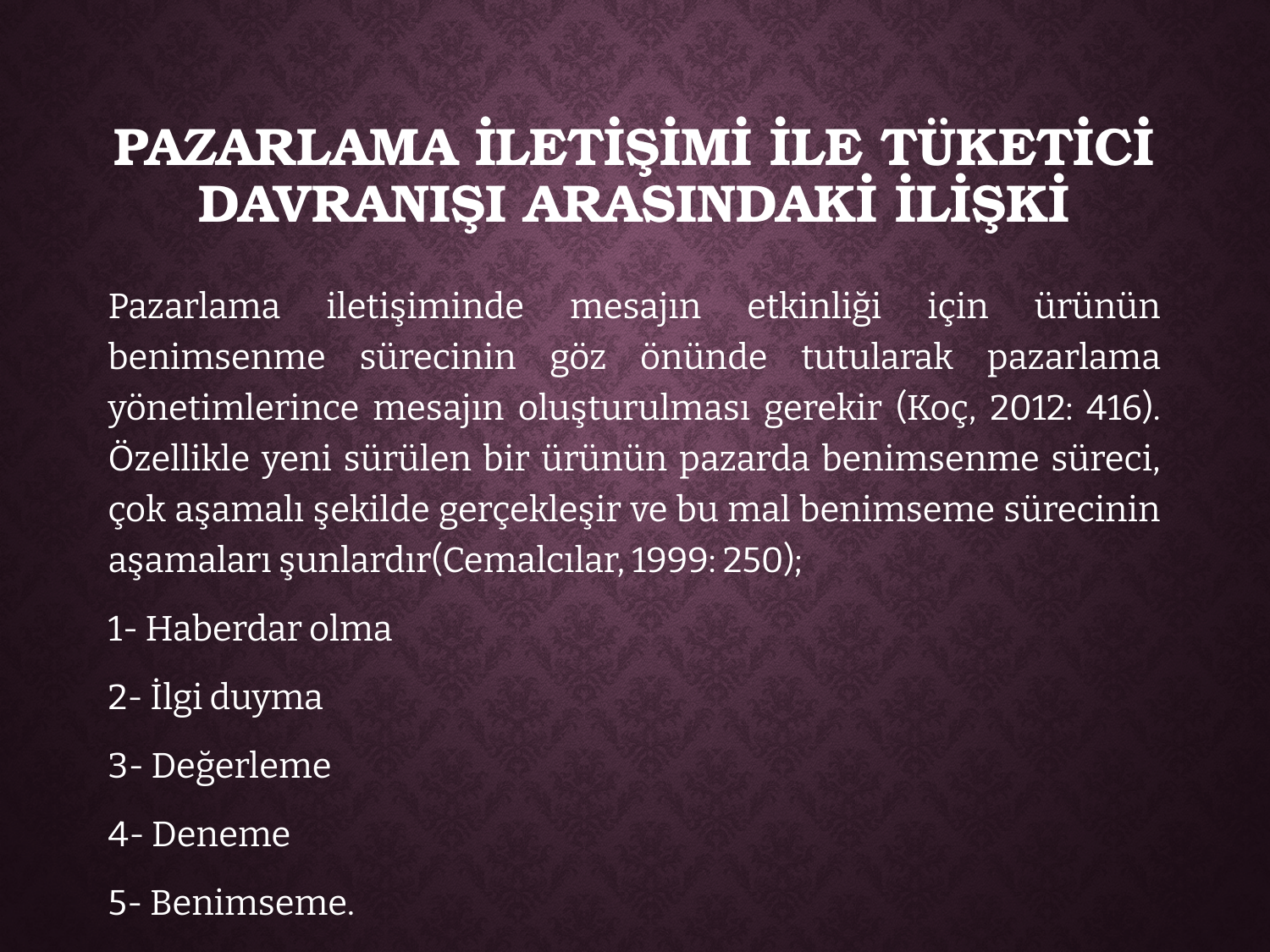

# Pazarlama İletİşİmİ İle Tüketİcİ DavranIşI ArasIndakİ İlİşkİ
Pazarlama iletişiminde mesajın etkinliği için ürünün benimsenme sürecinin göz önünde tutularak pazarlama yönetimlerince mesajın oluşturulması gerekir (Koç, 2012: 416). Özellikle yeni sürülen bir ürünün pazarda benimsenme süreci, çok aşamalı şekilde gerçekleşir ve bu mal benimseme sürecinin aşamaları şunlardır(Cemalcılar, 1999: 250);
1- Haberdar olma
2- İlgi duyma
3- Değerleme
4- Deneme
5- Benimseme.